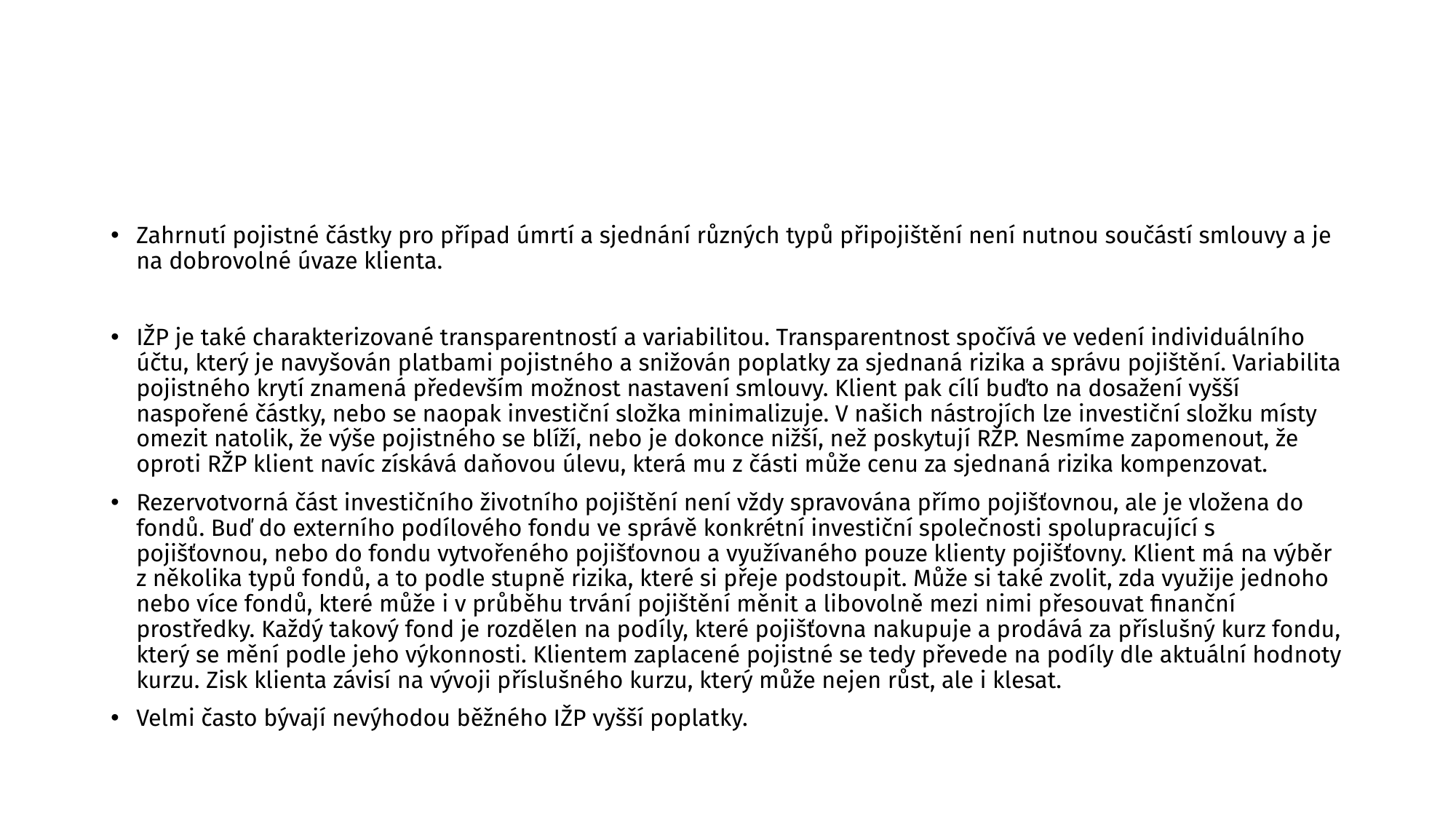

#
Zahrnutí pojistné částky pro případ úmrtí a sjednání různých typů připojištění není nutnou součástí smlouvy a je na dobrovolné úvaze klienta.

IŽP je také charakterizované transparentností a variabilitou. Transparentnost spočívá ve vedení individuálního účtu, který je navyšován platbami pojistného a snižován poplatky za sjednaná rizika a správu pojištění. Variabilita pojistného krytí znamená především možnost nastavení smlouvy. Klient pak cílí buďto na dosažení vyšší naspořené částky, nebo se naopak investiční složka minimalizuje. V našich nástrojích lze investiční složku místy omezit natolik, že výše pojistného se blíží, nebo je dokonce nižší, než poskytují RŽP. Nesmíme zapomenout, že oproti RŽP klient navíc získává daňovou úlevu, která mu z části může cenu za sjednaná rizika kompenzovat.
Rezervotvorná část investičního životního pojištění není vždy spravována přímo pojišťovnou, ale je vložena do fondů. Buď do externího podílového fondu ve správě konkrétní investiční společnosti spolupracující s pojišťovnou, nebo do fondu vytvořeného pojišťovnou a využívaného pouze klienty pojišťovny. Klient má na výběr z několika typů fondů, a to podle stupně rizika, které si přeje podstoupit. Může si také zvolit, zda využije jednoho nebo více fondů, které může i v průběhu trvání pojištění měnit a libovolně mezi nimi přesouvat finanční prostředky. Každý takový fond je rozdělen na podíly, které pojišťovna nakupuje a prodává za příslušný kurz fondu, který se mění podle jeho výkonnosti. Klientem zaplacené pojistné se tedy převede na podíly dle aktuální hodnoty kurzu. Zisk klienta závisí na vývoji příslušného kurzu, který může nejen růst, ale i klesat.
Velmi často bývají nevýhodou běžného IŽP vyšší poplatky.